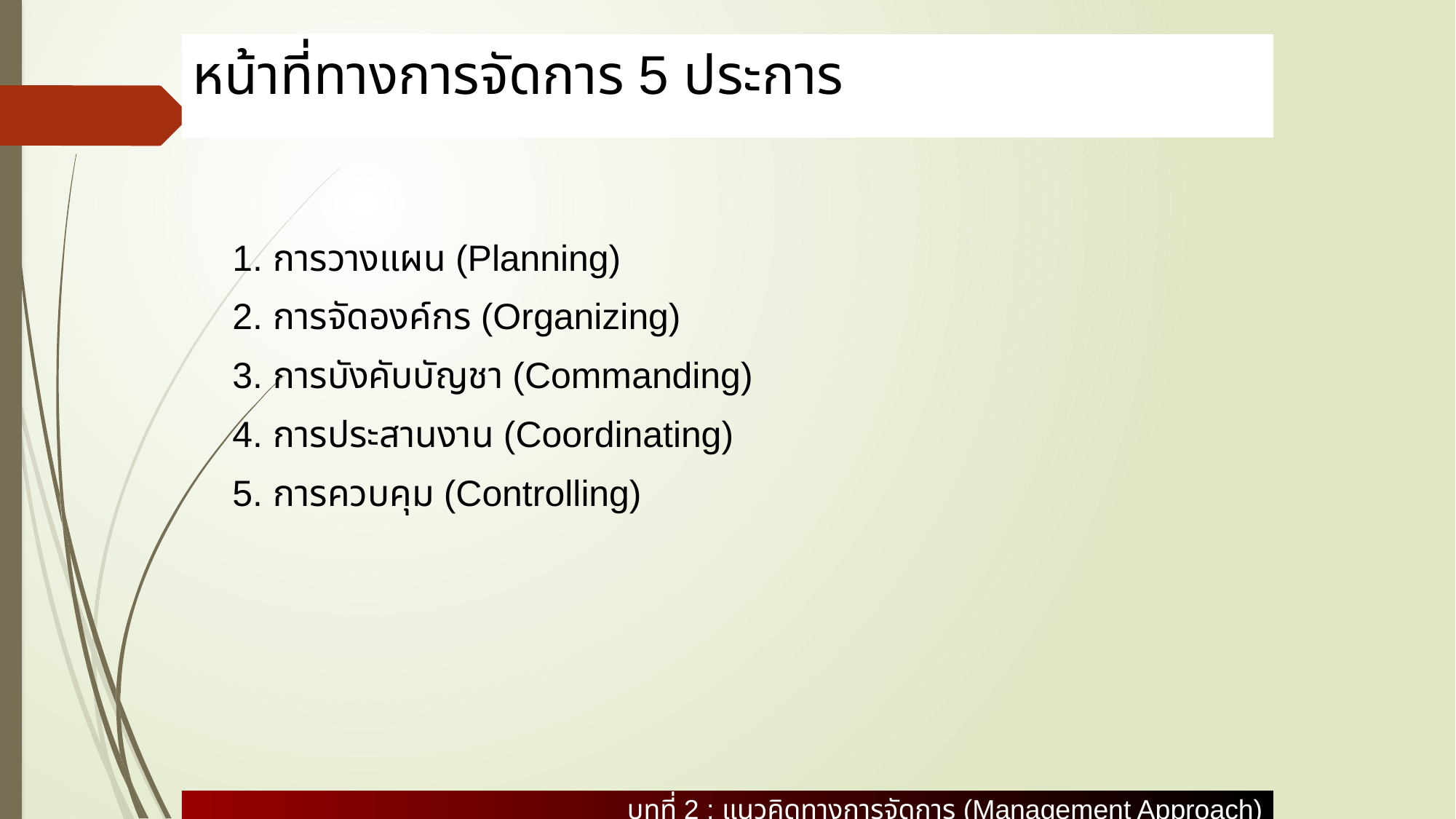

บทที่ 2 : แนวคิดทางการจัดการ (Management Approach)
# หน้าที่ทางการจัดการ 5 ประการ
1. การวางแผน (Planning)
2. การจัดองค์กร (Organizing)
3. การบังคับบัญชา (Commanding)
4. การประสานงาน (Coordinating)
5. การควบคุม (Controlling)